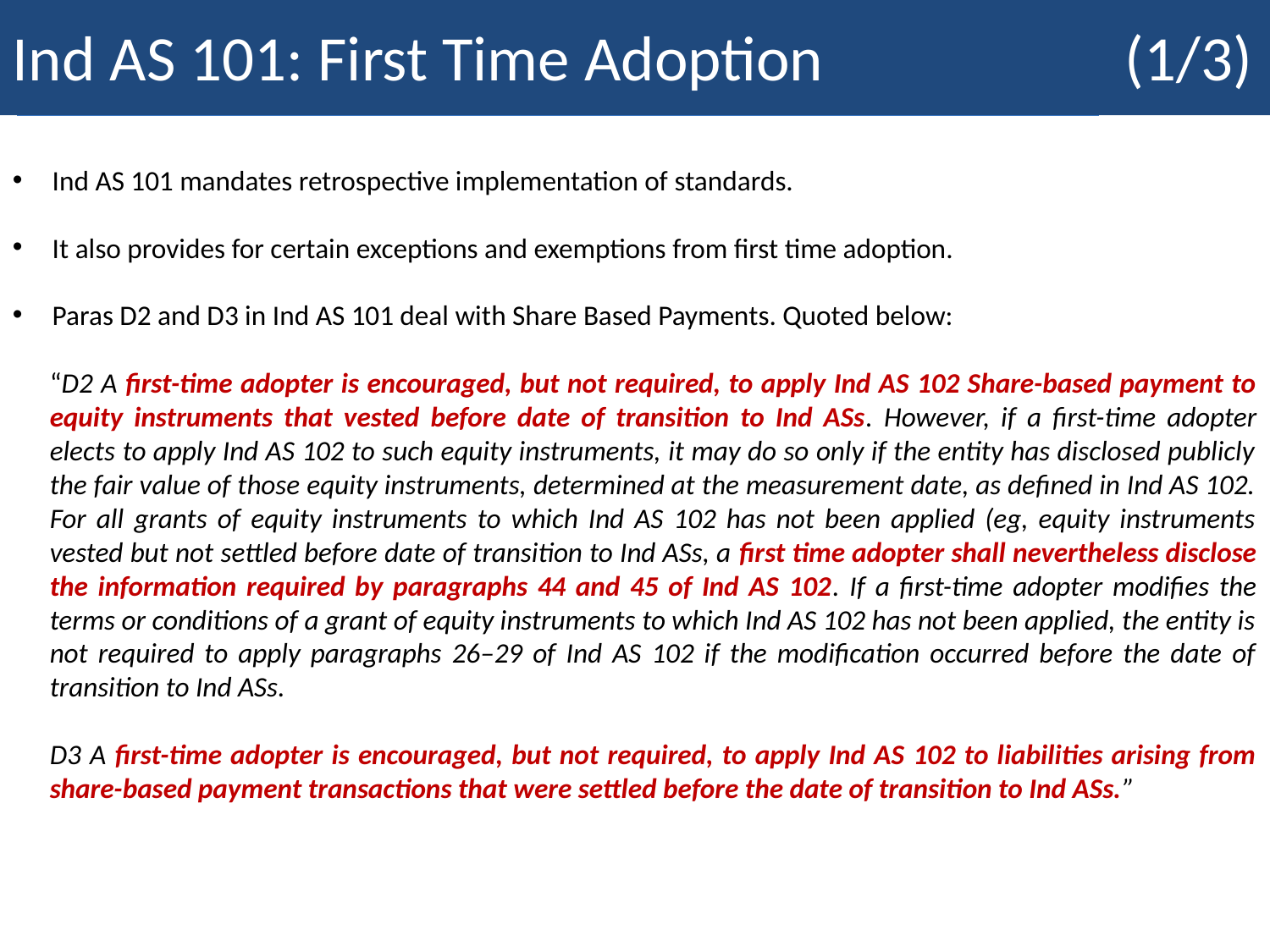

Ind AS 101: First Time Adoption                     (1/3)
| The Black –Scholes Formulas |
| --- |
Ind AS 101 mandates retrospective implementation of standards.

It also provides for certain exceptions and exemptions from first time adoption.

Paras D2 and D3 in Ind AS 101 deal with Share Based Payments. Quoted below:

“D2 A first-time adopter is encouraged, but not required, to apply Ind AS 102 Share-based payment to equity instruments that vested before date of transition to Ind ASs. However, if a first-time adopter elects to apply Ind AS 102 to such equity instruments, it may do so only if the entity has disclosed publicly the fair value of those equity instruments, determined at the measurement date, as defined in Ind AS 102. For all grants of equity instruments to which Ind AS 102 has not been applied (eg, equity instruments vested but not settled before date of transition to Ind ASs, a first time adopter shall nevertheless disclose the information required by paragraphs 44 and 45 of Ind AS 102. If a first-time adopter modifies the terms or conditions of a grant of equity instruments to which Ind AS 102 has not been applied, the entity is not required to apply paragraphs 26–29 of Ind AS 102 if the modification occurred before the date of transition to Ind ASs.

D3 A first-time adopter is encouraged, but not required, to apply Ind AS 102 to liabilities arising from share-based payment transactions that were settled before the date of transition to Ind ASs.”